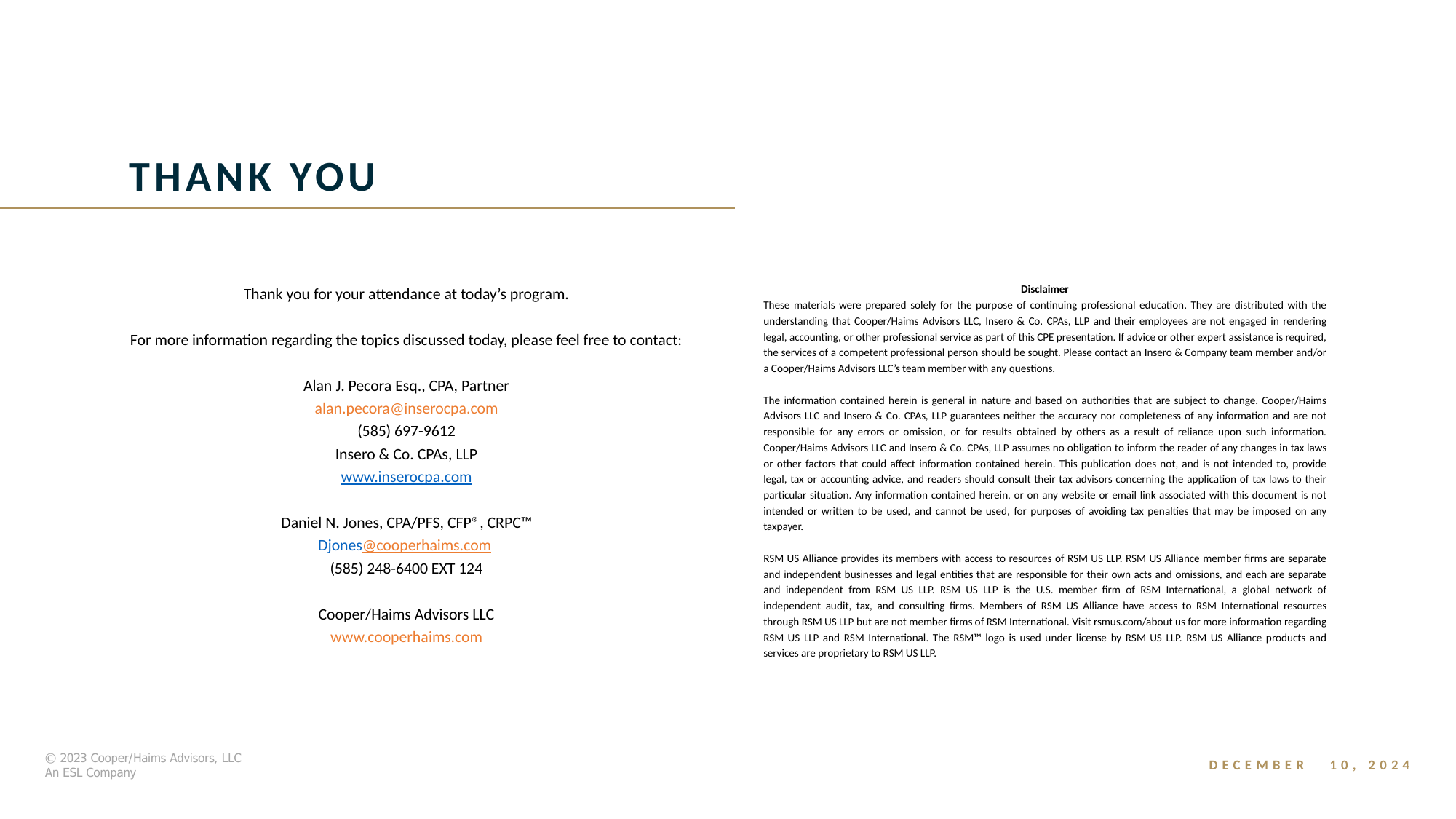

Thank you
Thank you for your attendance at today’s program.

For more information regarding the topics discussed today, please feel free to contact:

Alan J. Pecora Esq., CPA, Partner
alan.pecora@inserocpa.com
(585) 697-9612
Insero & Co. CPAs, LLP
www.inserocpa.com

Daniel N. Jones, CPA/PFS, CFP®, CRPC™
Djones@cooperhaims.com
(585) 248-6400 EXT 124

Cooper/Haims Advisors LLC
www.cooperhaims.com

Disclaimer
These materials were prepared solely for the purpose of continuing professional education. They are distributed with the understanding that Cooper/Haims Advisors LLC, Insero & Co. CPAs, LLP and their employees are not engaged in rendering legal, accounting, or other professional service as part of this CPE presentation. If advice or other expert assistance is required, the services of a competent professional person should be sought. Please contact an Insero & Company team member and/or a Cooper/Haims Advisors LLC’s team member with any questions.

The information contained herein is general in nature and based on authorities that are subject to change. Cooper/Haims Advisors LLC and Insero & Co. CPAs, LLP guarantees neither the accuracy nor completeness of any information and are not responsible for any errors or omission, or for results obtained by others as a result of reliance upon such information. Cooper/Haims Advisors LLC and Insero & Co. CPAs, LLP assumes no obligation to inform the reader of any changes in tax laws or other factors that could affect information contained herein. This publication does not, and is not intended to, provide legal, tax or accounting advice, and readers should consult their tax advisors concerning the application of tax laws to their particular situation. Any information contained herein, or on any website or email link associated with this document is not intended or written to be used, and cannot be used, for purposes of avoiding tax penalties that may be imposed on any taxpayer.

RSM US Alliance provides its members with access to resources of RSM US LLP. RSM US Alliance member firms are separate and independent businesses and legal entities that are responsible for their own acts and omissions, and each are separate and independent from RSM US LLP. RSM US LLP is the U.S. member firm of RSM International, a global network of independent audit, tax, and consulting firms. Members of RSM US Alliance have access to RSM International resources through RSM US LLP but are not member firms of RSM International. Visit rsmus.com/about us for more information regarding RSM US LLP and RSM International. The RSM™ logo is used under license by RSM US LLP. RSM US Alliance products and services are proprietary to RSM US LLP.

December 10, 2024